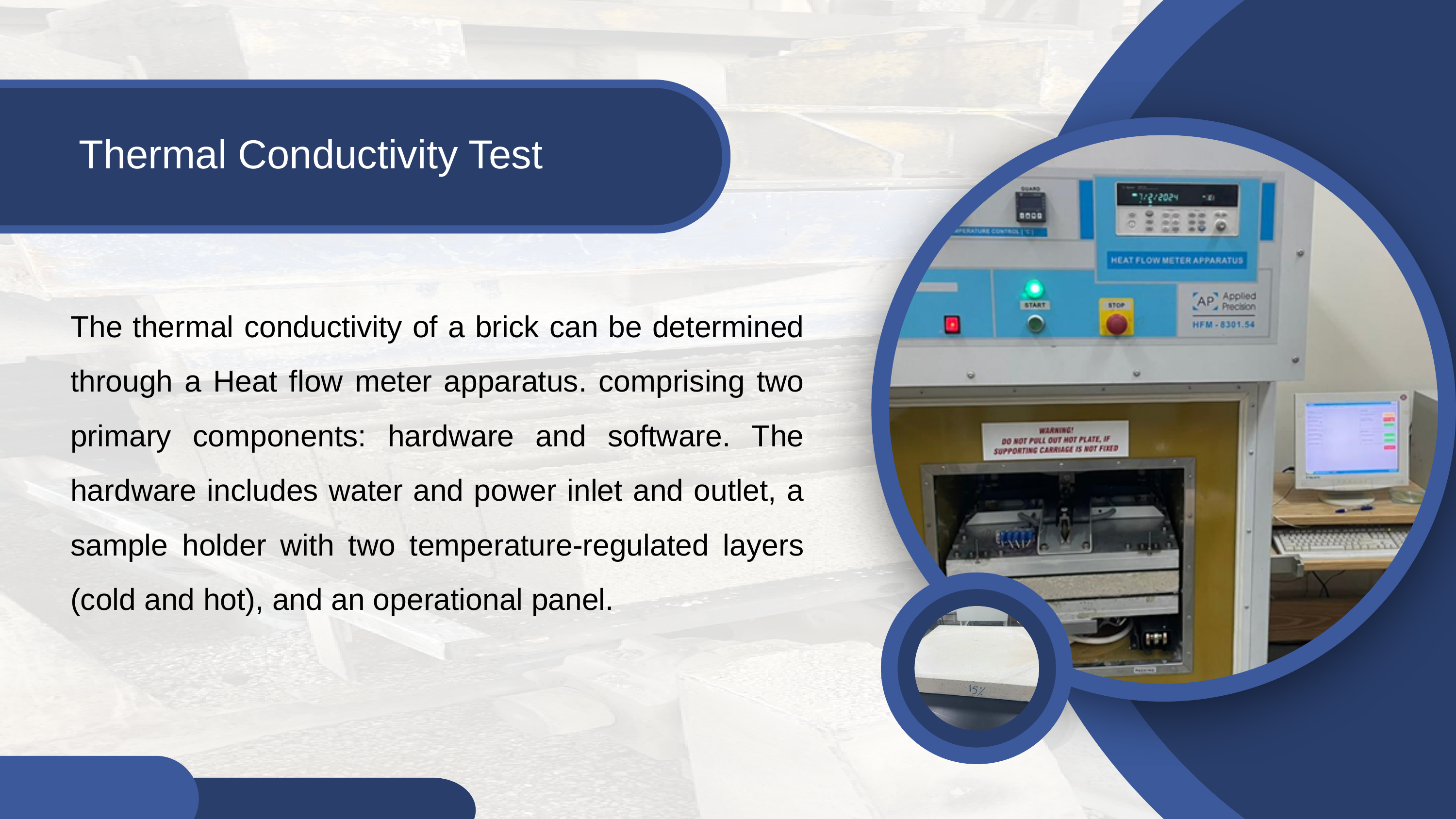

Thermal Conductivity Test

The thermal conductivity of a brick can be determined through a Heat flow meter apparatus. comprising two primary components: hardware and software. The hardware includes water and power inlet and outlet, a sample holder with two temperature-regulated layers (cold and hot), and an operational panel.

15